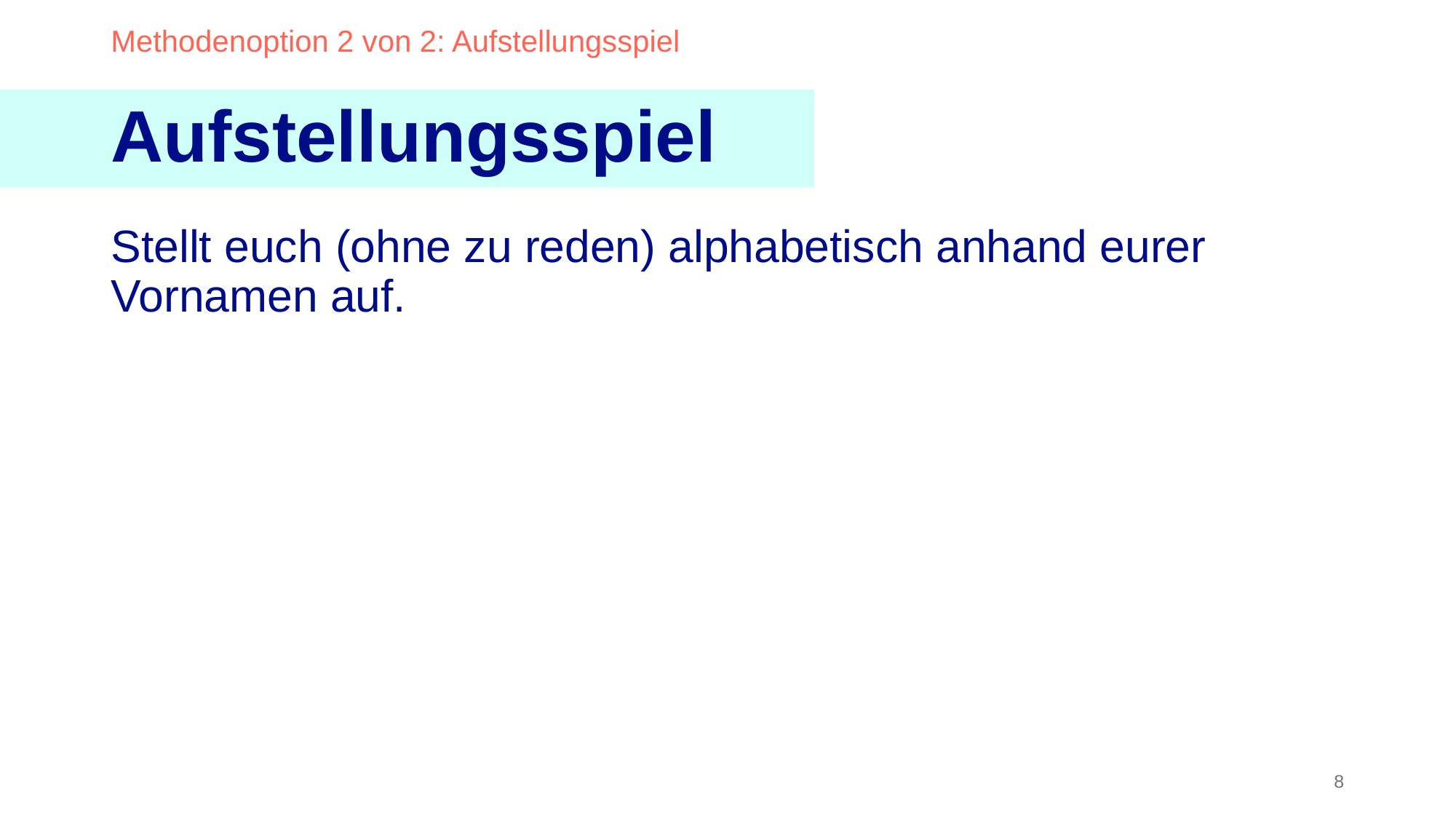

Methodenoption 2 von 2: Aufstellungsspiel
Aufstellungsspiel
Stellt euch (ohne zu reden) alphabetisch anhand eurer Vornamen auf.